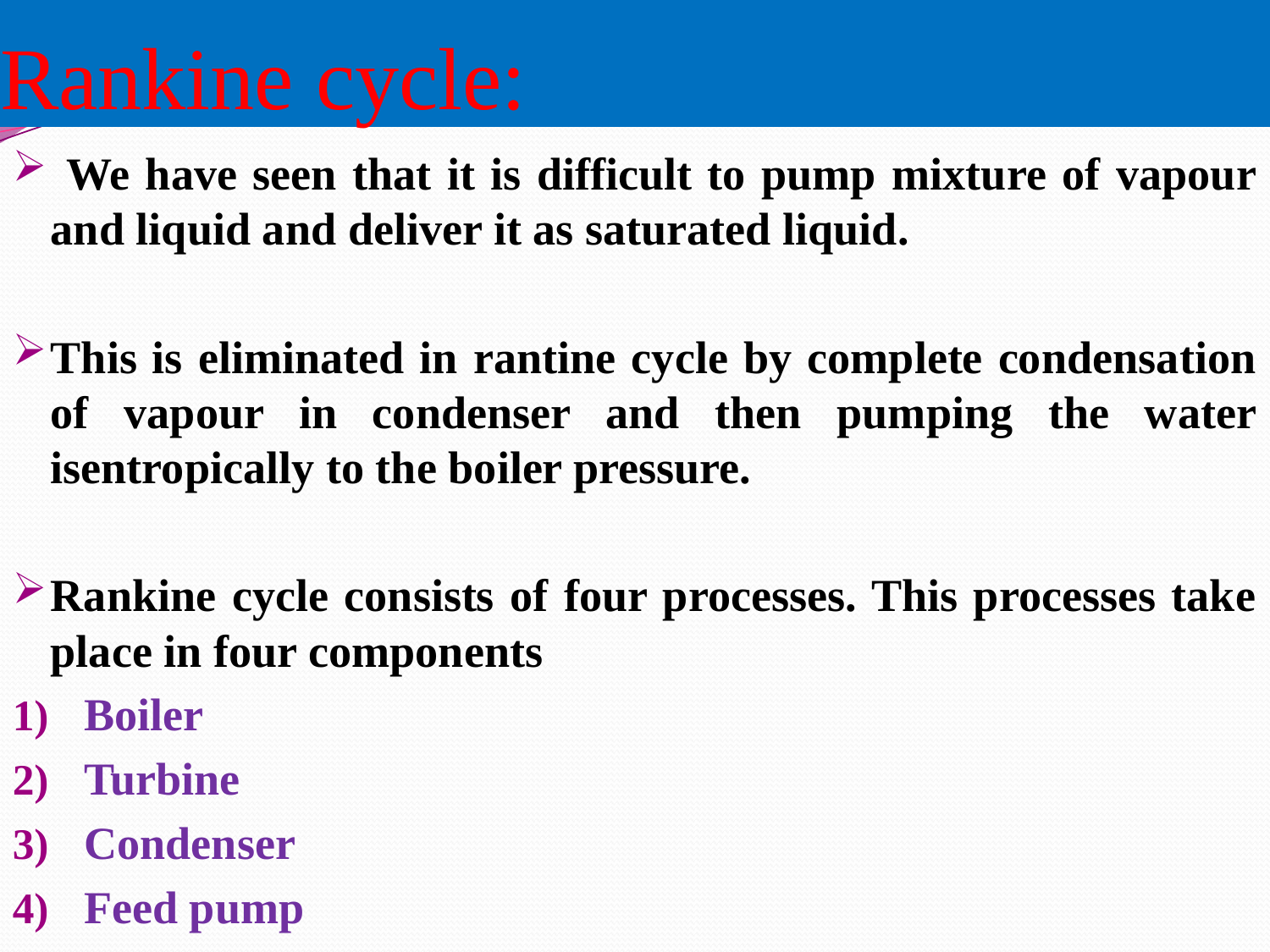

# Rankine cycle:
 We have seen that it is difficult to pump mixture of vapour and liquid and deliver it as saturated liquid.

This is eliminated in rantine cycle by complete condensation of vapour in condenser and then pumping the water isentropically to the boiler pressure.

Rankine cycle consists of four processes. This processes take place in four components
Boiler
Turbine
Condenser
Feed pump